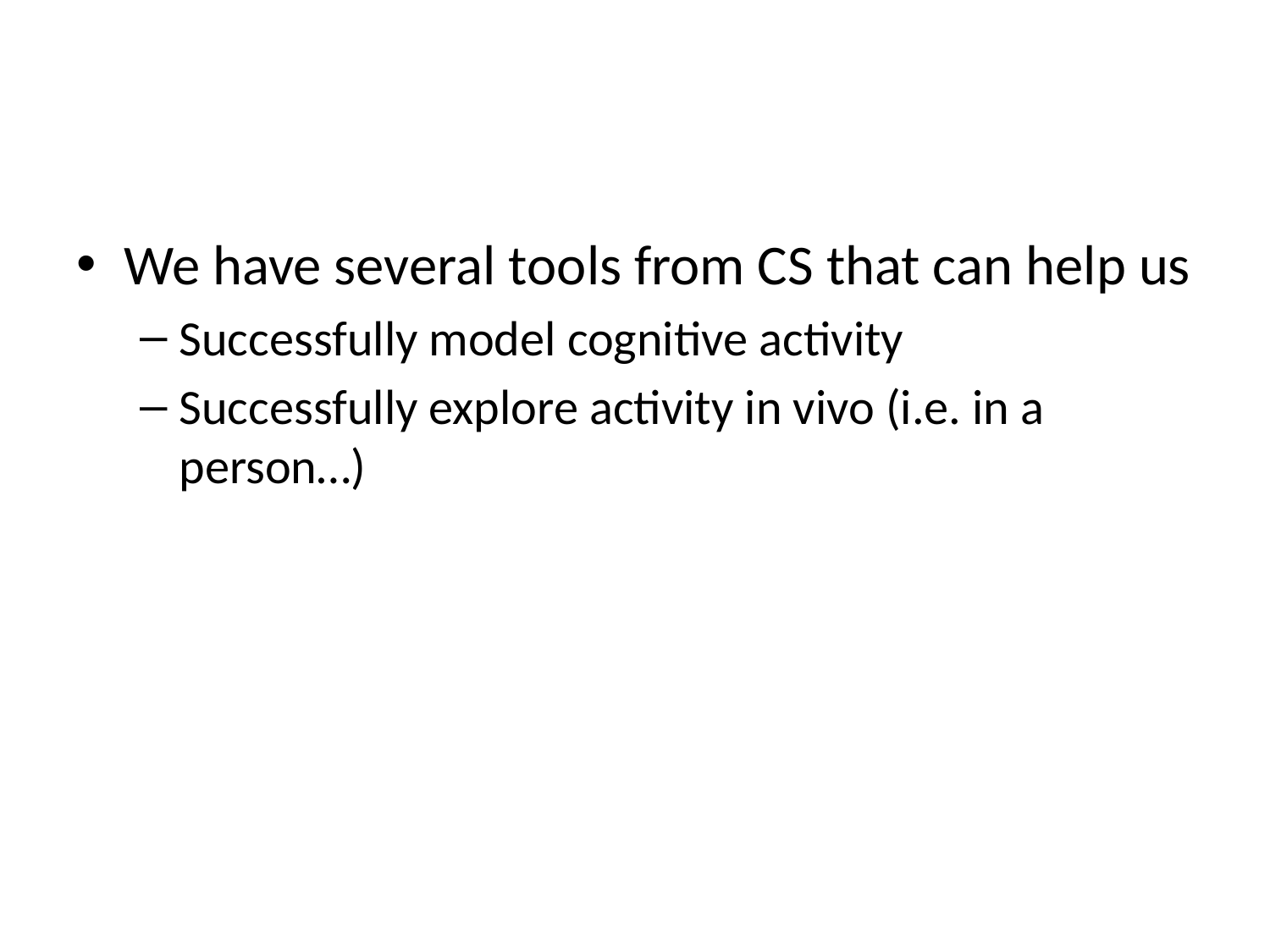

#
We have several tools from CS that can help us
Successfully model cognitive activity
Successfully explore activity in vivo (i.e. in a person…)